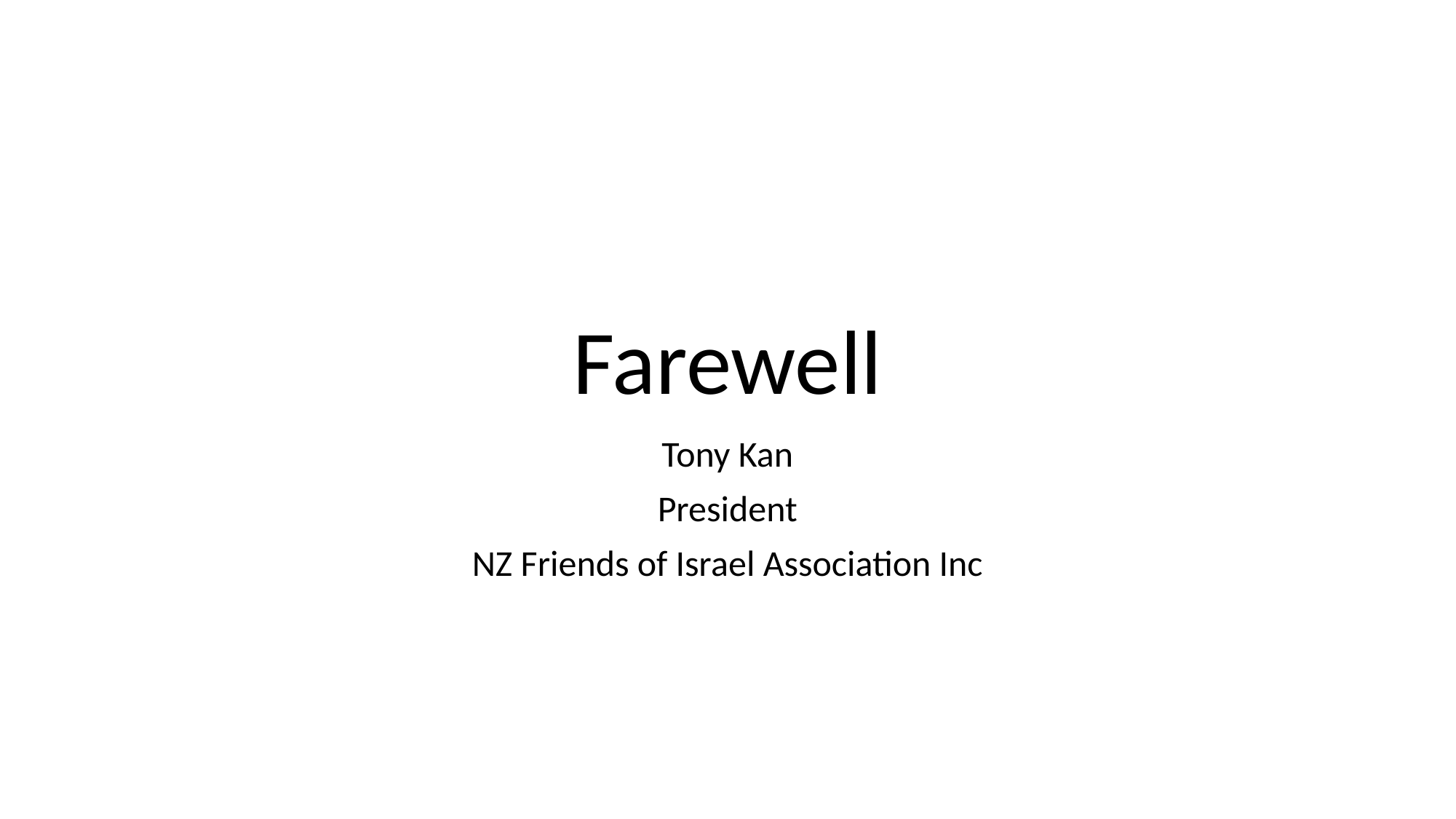

# Farewell
Tony Kan
President
NZ Friends of Israel Association Inc